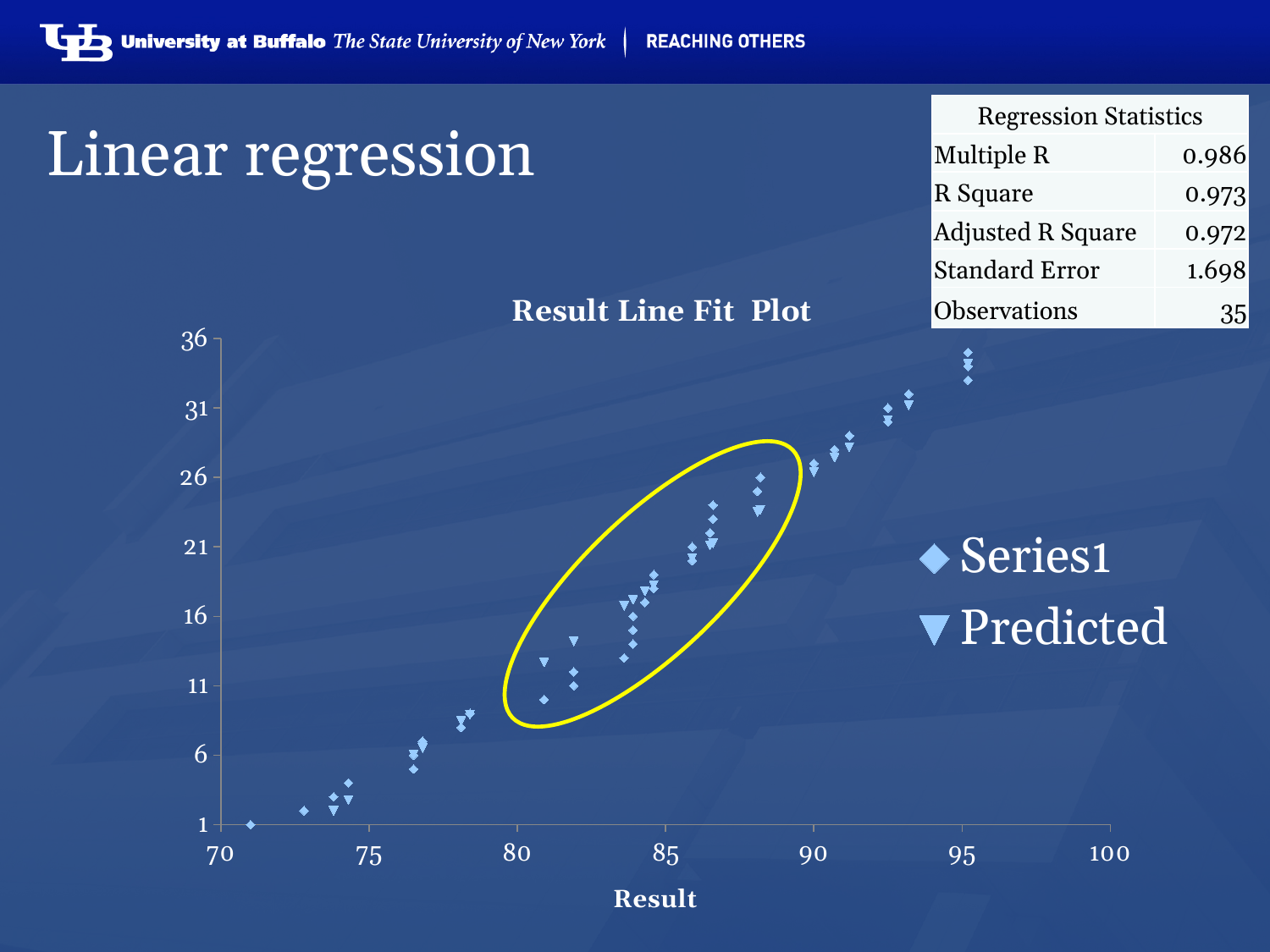

| Regression Statistics |  |
| --- | --- |
| Multiple R | 0.986 |
| R Square | 0.973 |
| Adjusted R Square | 0.972 |
| Standard Error | 1.698 |
| Observations | 35 |
# Linear regression

### Chart: Result Line Fit  Plot

| Category |  |  |
|---|---|---|